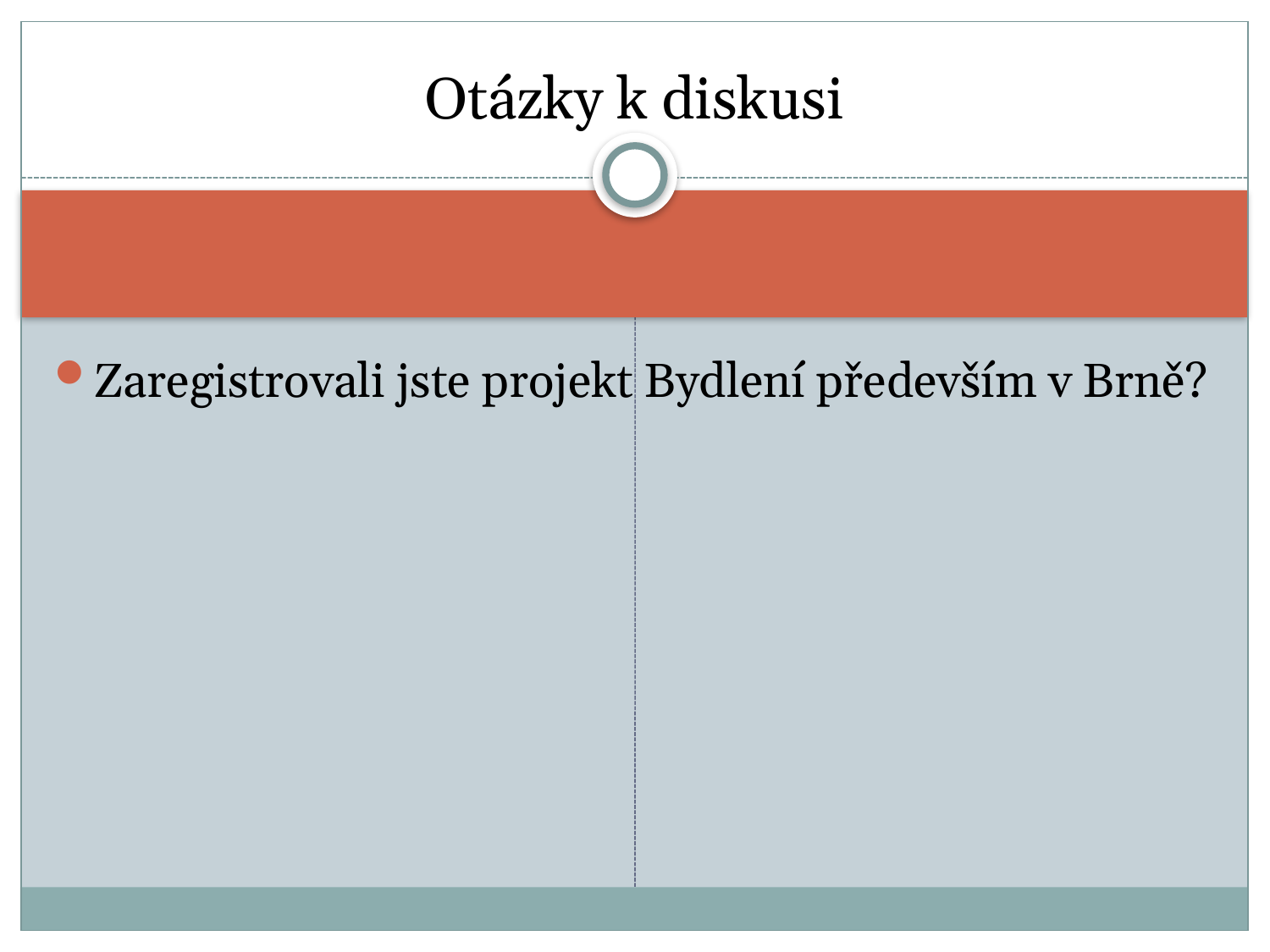

# Otázky k diskusi
Zaregistrovali jste projekt Bydlení především v Brně?